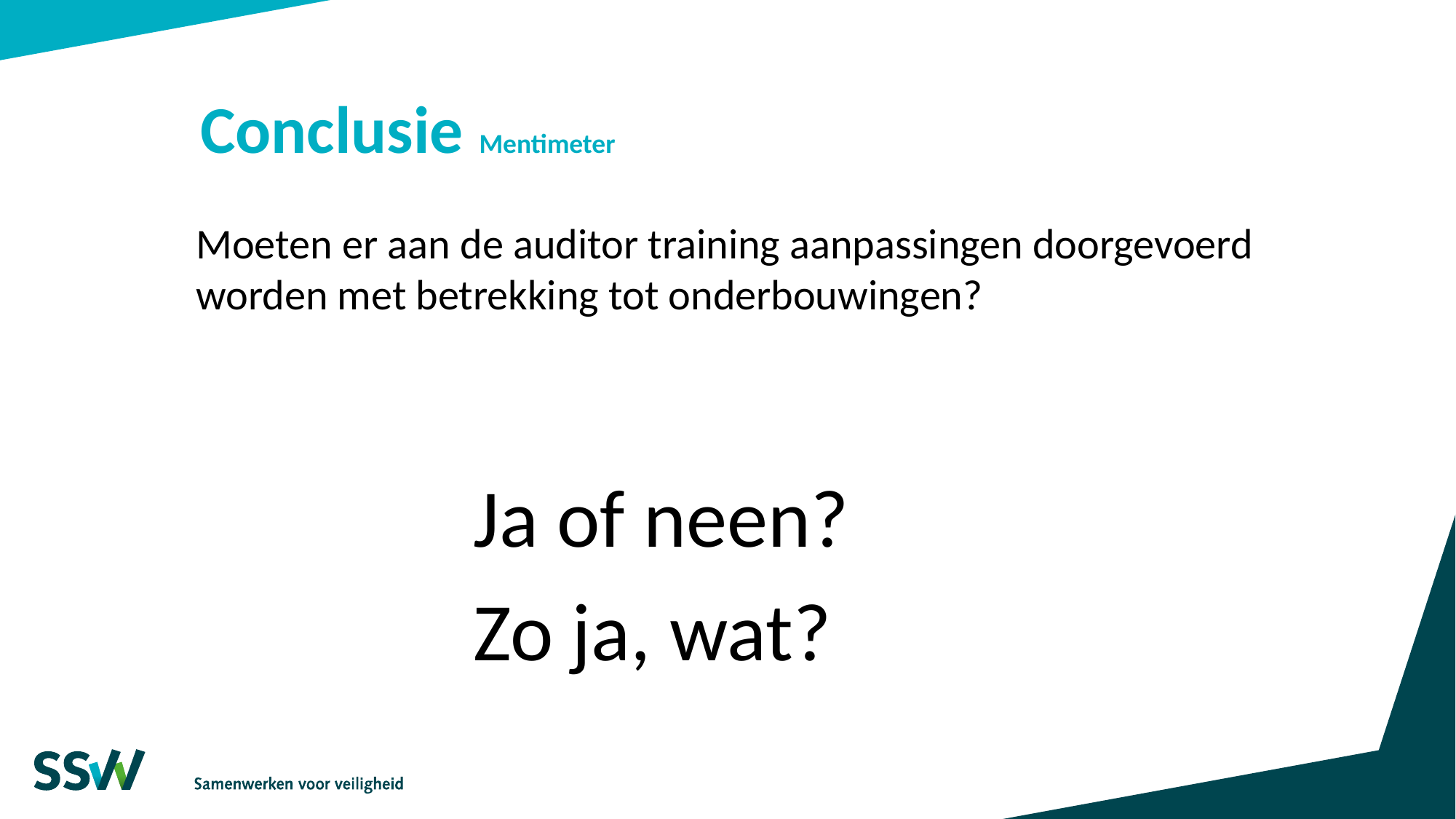

# Conclusie Mentimeter
Moeten er aan de auditor training aanpassingen doorgevoerd worden met betrekking tot onderbouwingen?
Ja of neen?
Zo ja, wat?